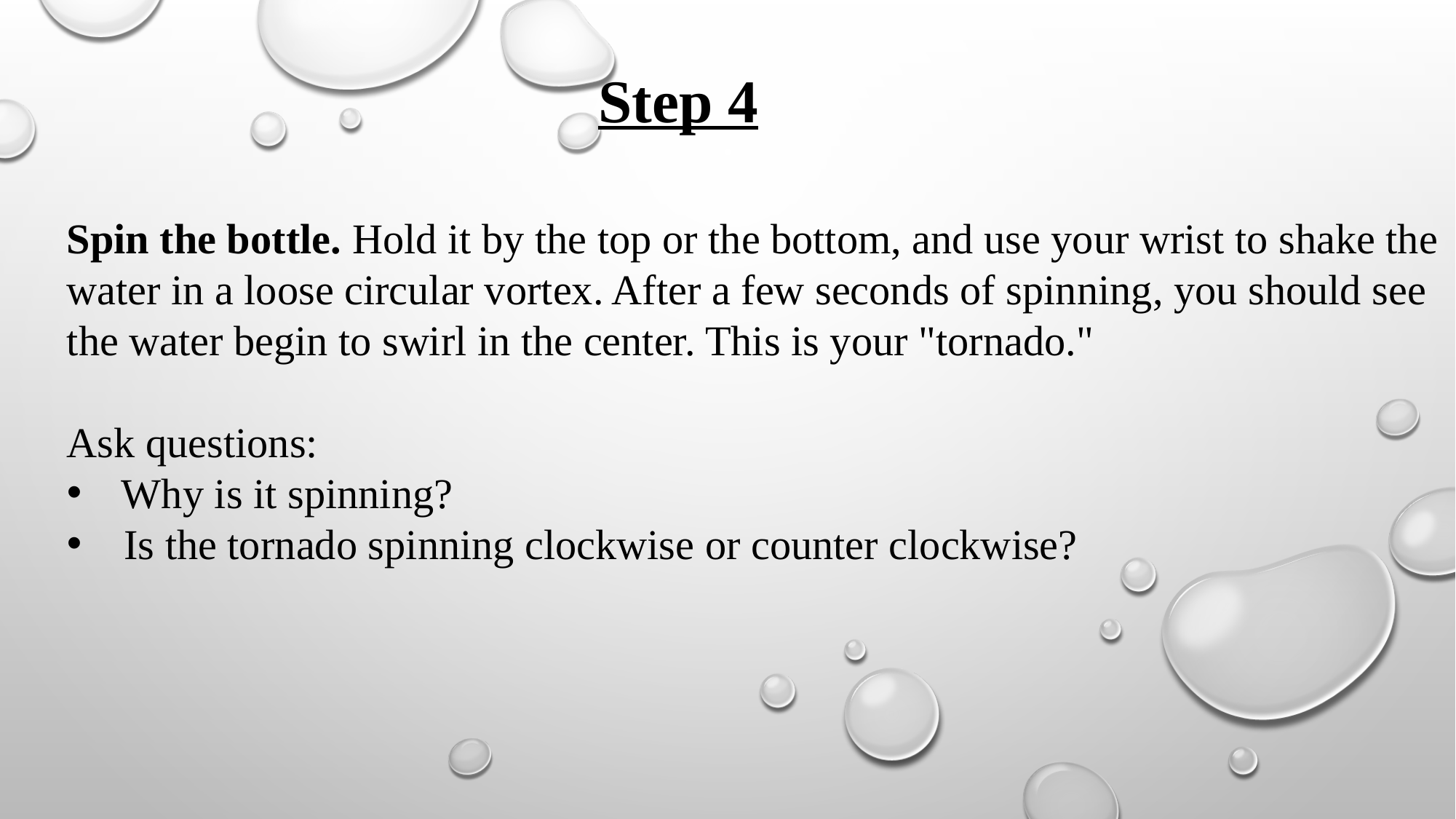

Step 4
Spin the bottle. Hold it by the top or the bottom, and use your wrist to shake the water in a loose circular vortex. After a few seconds of spinning, you should see the water begin to swirl in the center. This is your "tornado."

Ask questions:
Why is it spinning?
    Is the tornado spinning clockwise or counter clockwise?